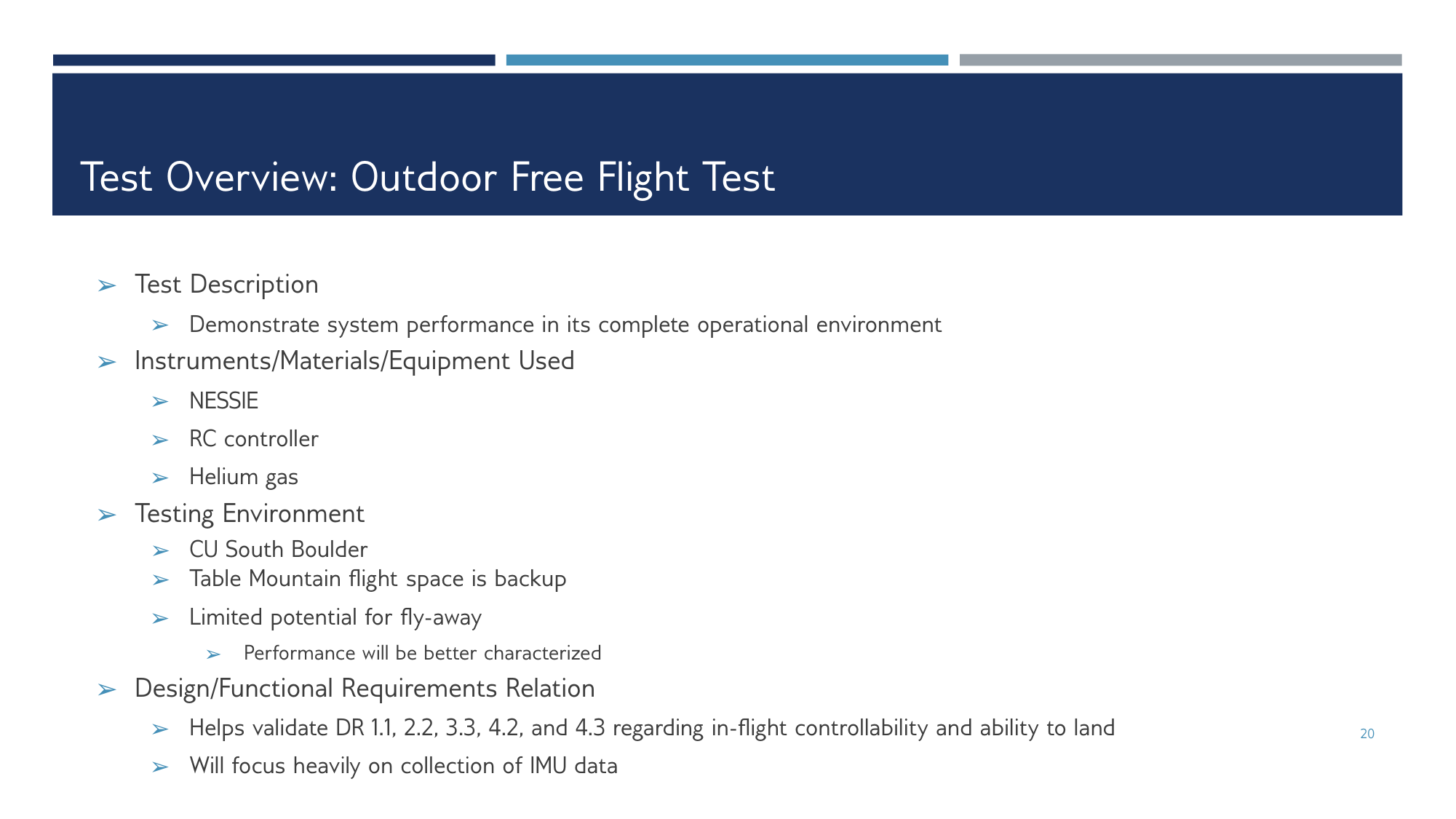

# Test Overview: Outdoor Free Flight Test
Test Description
Demonstrate system performance in its complete operational environment
Instruments/Materials/Equipment Used
NESSIE
RC controller
Helium gas
Testing Environment
CU South Boulder
Table Mountain flight space is backup
Limited potential for fly-away
Performance will be better characterized
Design/Functional Requirements Relation
Helps validate DR 1.1, 2.2, 3.3, 4.2, and 4.3 regarding in-flight controllability and ability to land
Will focus heavily on collection of IMU data
20